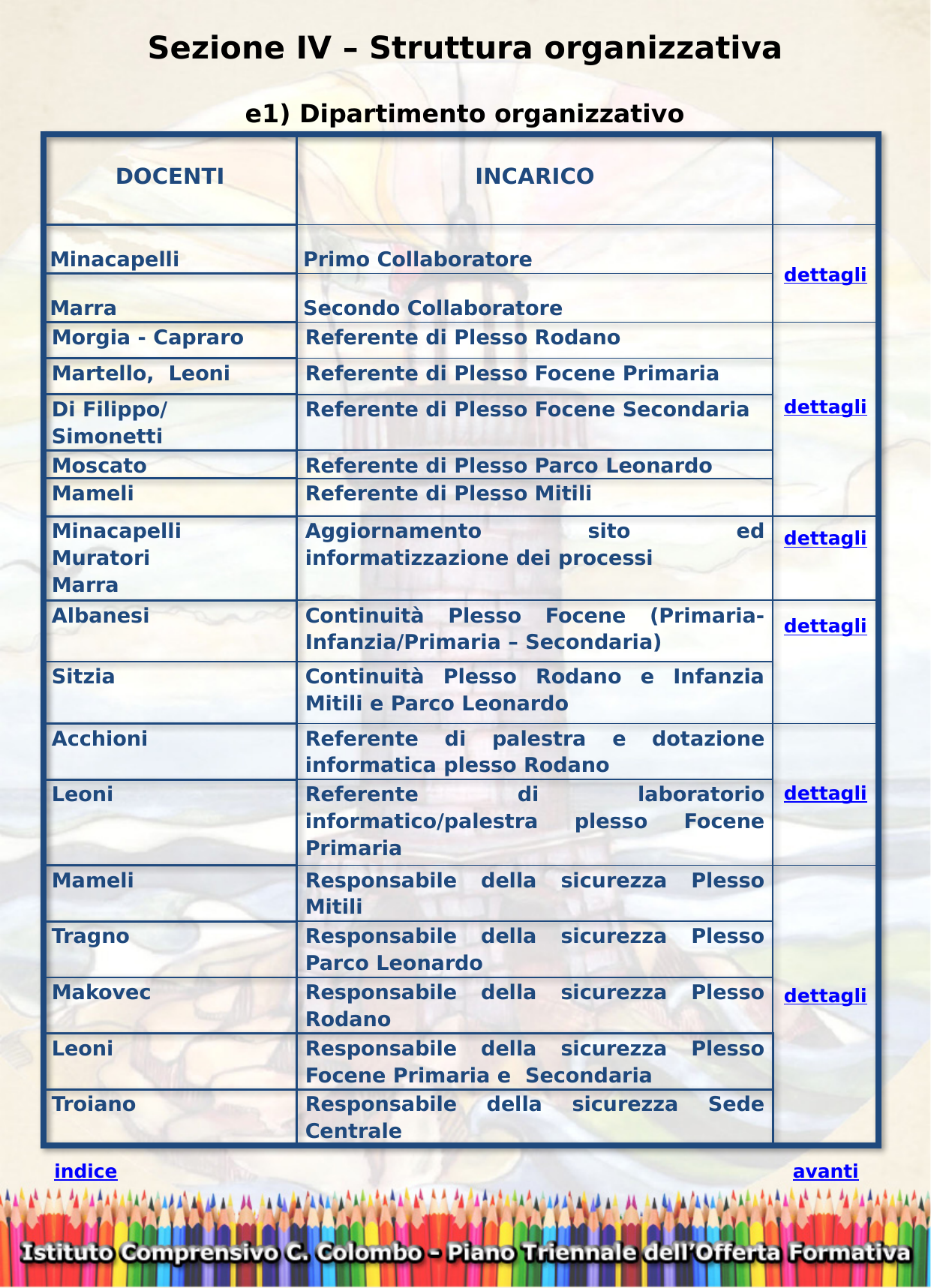

Sezione IV – Struttura organizzativa

e1) Dipartimento organizzativo
| DOCENTI | INCARICO |  |
| --- | --- | --- |
| Minacapelli | Primo Collaboratore |  |
| Marra | Secondo Collaboratore |  |
| Morgia - Capraro | Referente di Plesso Rodano |  |
| Martello, Leoni | Referente di Plesso Focene Primaria |  |
| Di Filippo/ Simonetti | Referente di Plesso Focene Secondaria |  |
| Moscato | Referente di Plesso Parco Leonardo |  |
| Mameli | Referente di Plesso Mitili |  |
| Minacapelli Muratori Marra | Aggiornamento sito ed informatizzazione dei processi |  |
| Albanesi | Continuità Plesso Focene (Primaria-Infanzia/Primaria – Secondaria) |  |
| Sitzia | Continuità Plesso Rodano e Infanzia Mitili e Parco Leonardo |  |
| Acchioni | Referente di palestra e dotazione informatica plesso Rodano |  |
| Leoni | Referente di laboratorio informatico/palestra plesso Focene Primaria |  |
| Mameli | Responsabile della sicurezza Plesso Mitili |  |
| Tragno | Responsabile della sicurezza Plesso Parco Leonardo |  |
| Makovec | Responsabile della sicurezza Plesso Rodano |  |
| Leoni | Responsabile della sicurezza Plesso Focene Primaria e Secondaria |  |
| Troiano | Responsabile della sicurezza Sede Centrale |  |
dettagli
dettagli
dettagli
dettagli
dettagli
dettagli
avanti
indice